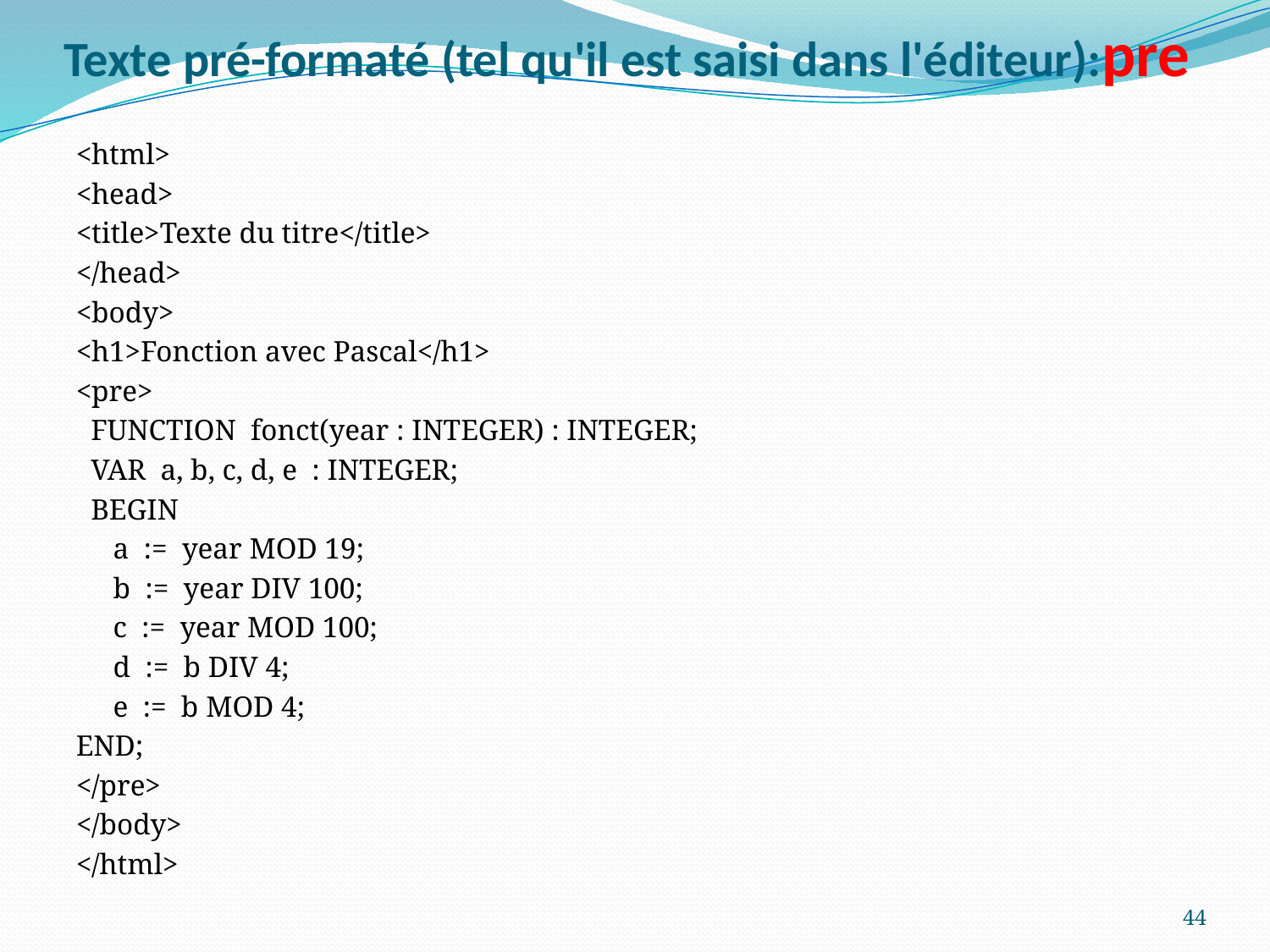

# Texte pré-formaté (tel qu'il est saisi dans l'éditeur):pre
<html>
<head>
<title>Texte du titre</title>
</head>
<body>
<h1>Fonction avec Pascal</h1>
<pre>
  FUNCTION  fonct(year : INTEGER) : INTEGER;
  VAR  a, b, c, d, e  : INTEGER;
  BEGIN
     a  :=  year MOD 19;
     b  :=  year DIV 100;
     c  :=  year MOD 100;
     d  :=  b DIV 4;
     e  :=  b MOD 4;
END;
</pre>
</body>
</html>
44